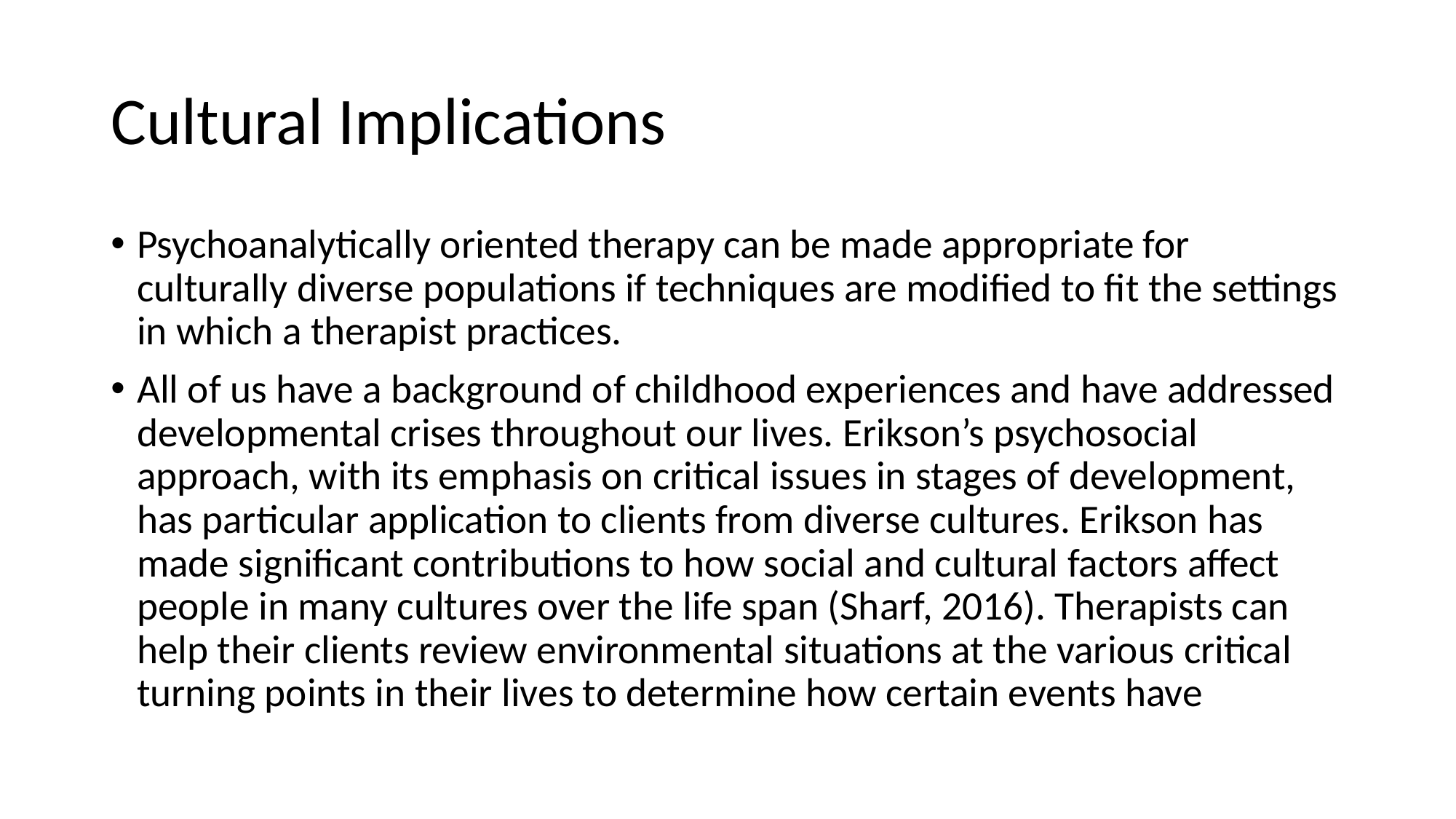

# Cultural Implications
Psychoanalytically oriented therapy can be made appropriate for culturally diverse populations if techniques are modified to fit the settings in which a therapist practices.
All of us have a background of childhood experiences and have addressed developmental crises throughout our lives. Erikson’s psychosocial approach, with its emphasis on critical issues in stages of development, has particular application to clients from diverse cultures. Erikson has made significant contributions to how social and cultural factors affect people in many cultures over the life span (Sharf, 2016). Therapists can help their clients review environmental situations at the various critical turning points in their lives to determine how certain events have